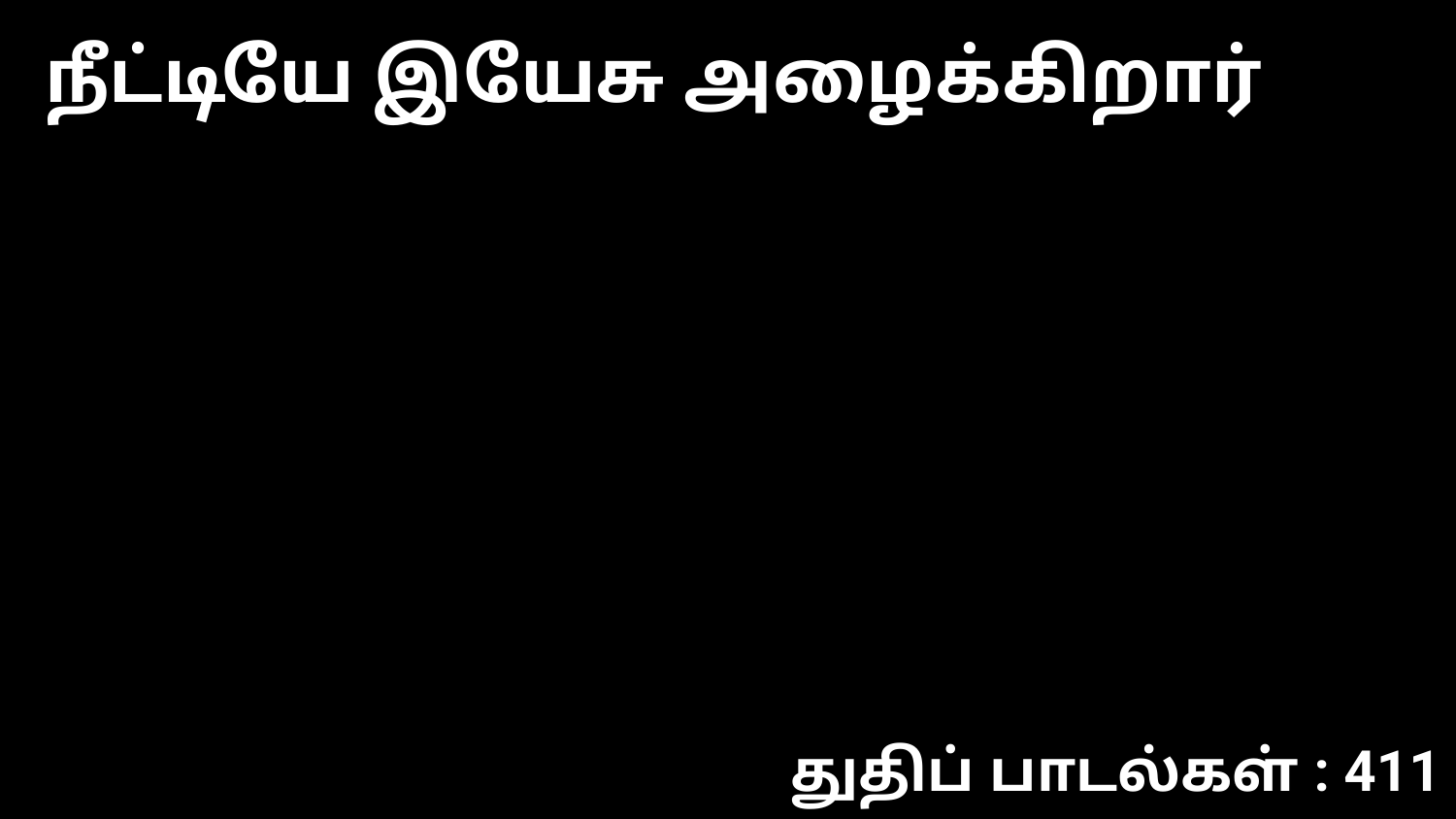

நீட்டியே இயேசு அழைக்கிறார்
துதிப் பாடல்கள் : 411